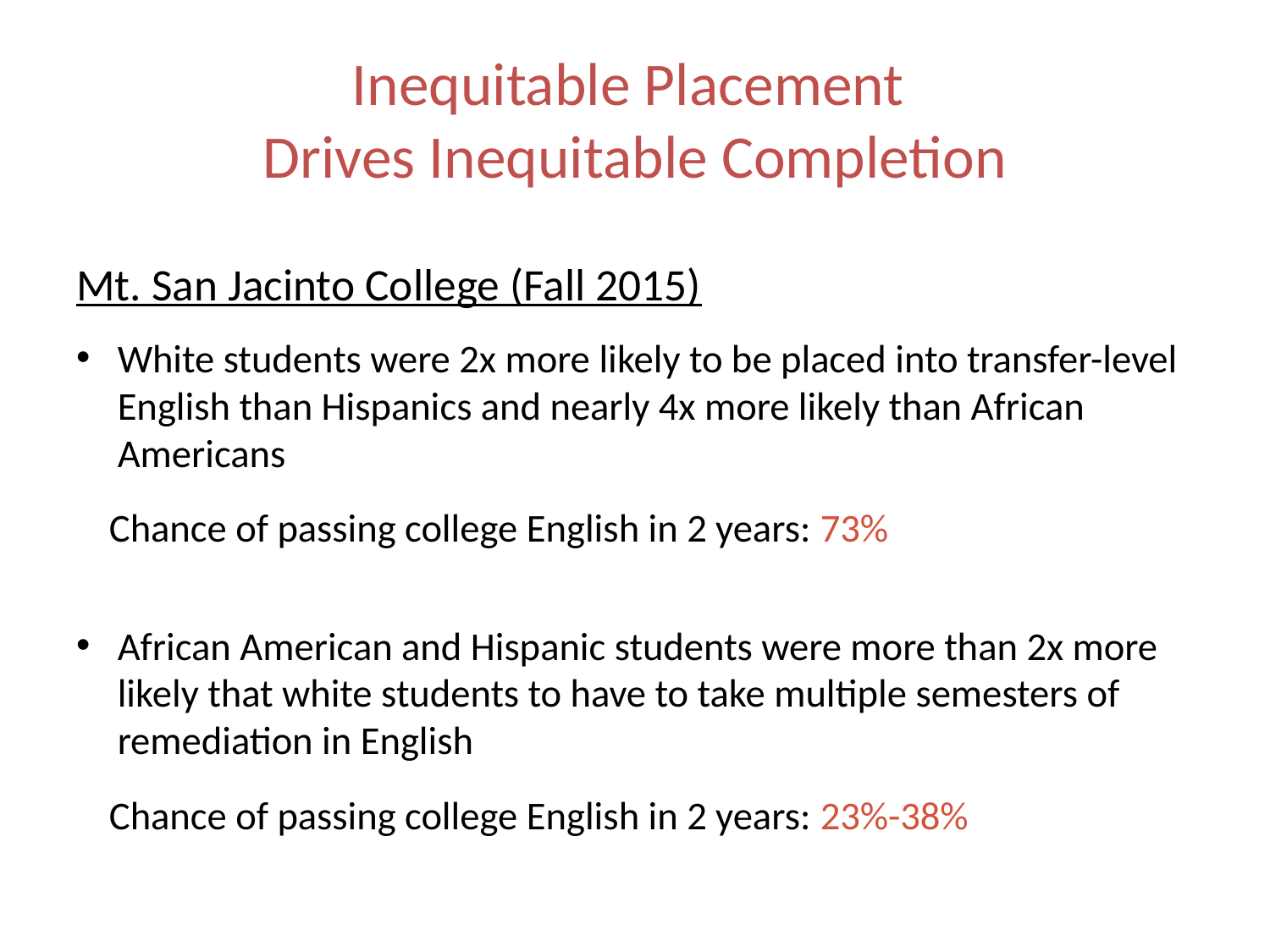

# Inequitable Placement Drives Inequitable Completion
Mt. San Jacinto College (Fall 2015)

White students were 2x more likely to be placed into transfer-level English than Hispanics and nearly 4x more likely than African Americans

	Chance of passing college English in 2 years: 73%

African American and Hispanic students were more than 2x more likely that white students to have to take multiple semesters of remediation in English

	Chance of passing college English in 2 years: 23%-38%